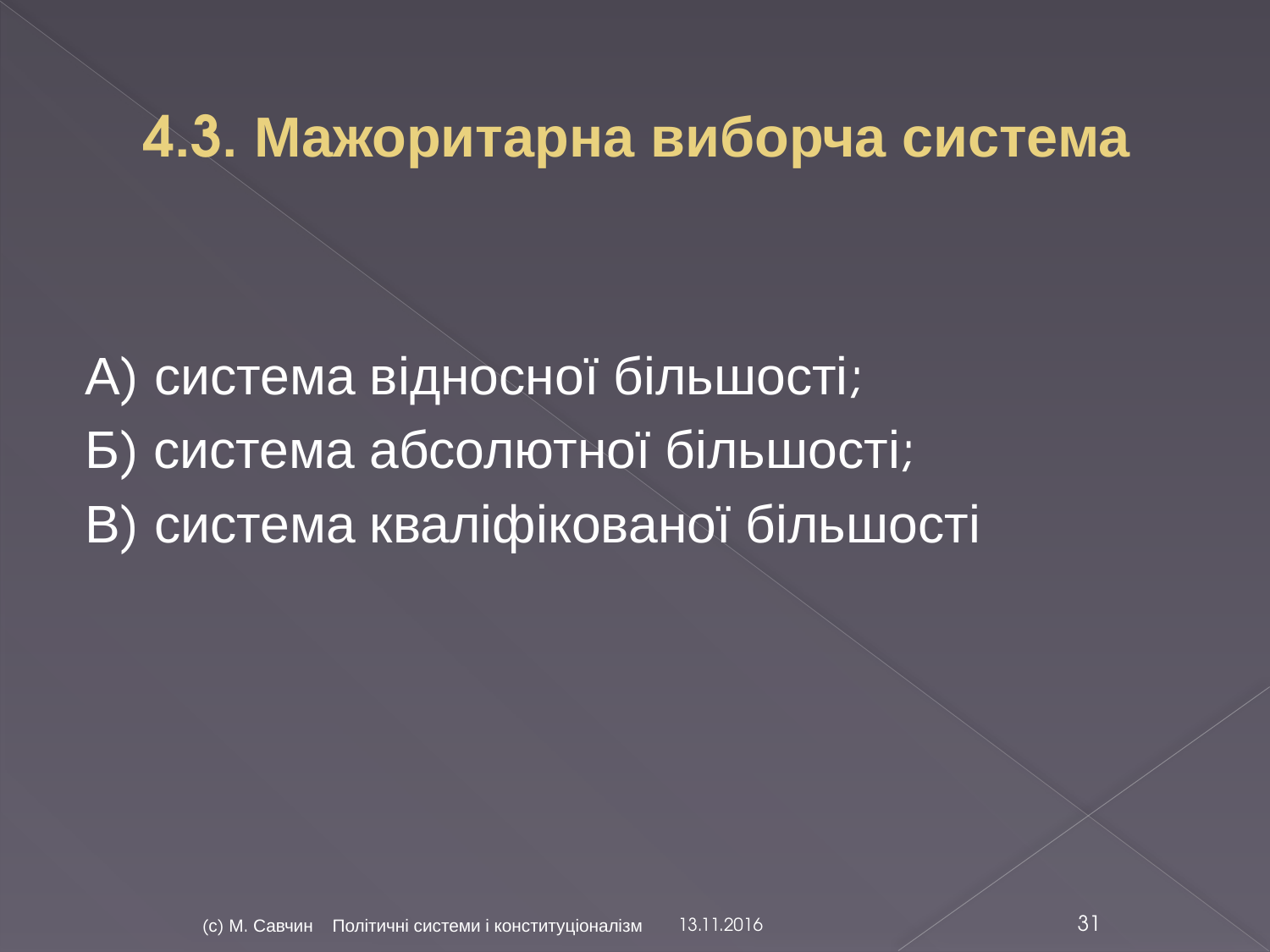

# 4.3. Мажоритарна виборча система

А) система відносної більшості;
Б) система абсолютної більшості;
В) система кваліфікованої більшості
13.11.2016
(с) М. Савчин    Політичні системи і конституціоналізм
31